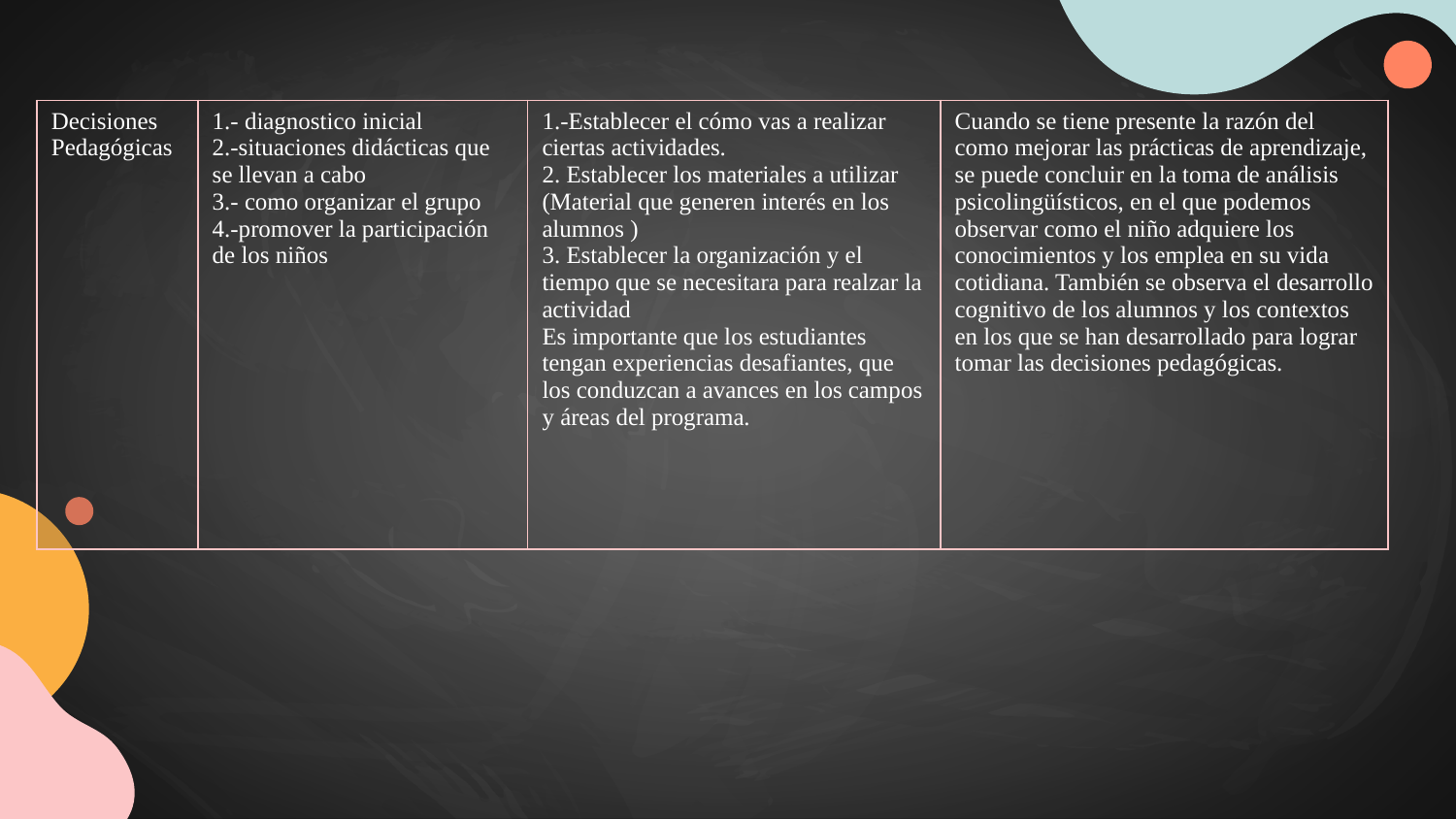

| Decisiones Pedagógicas | 1.- diagnostico inicial 2.-situaciones didácticas que se llevan a cabo 3.- como organizar el grupo 4.-promover la participación de los niños | 1.-Establecer el cómo vas a realizar ciertas actividades. 2. Establecer los materiales a utilizar (Material que generen interés en los alumnos ) 3. Establecer la organización y el tiempo que se necesitara para realzar la actividad Es importante que los estudiantes tengan experiencias desafiantes, que los conduzcan a avances en los campos y áreas del programa. | Cuando se tiene presente la razón del como mejorar las prácticas de aprendizaje, se puede concluir en la toma de análisis psicolingüísticos, en el que podemos observar como el niño adquiere los conocimientos y los emplea en su vida cotidiana. También se observa el desarrollo cognitivo de los alumnos y los contextos en los que se han desarrollado para lograr tomar las decisiones pedagógicas. |
| --- | --- | --- | --- |